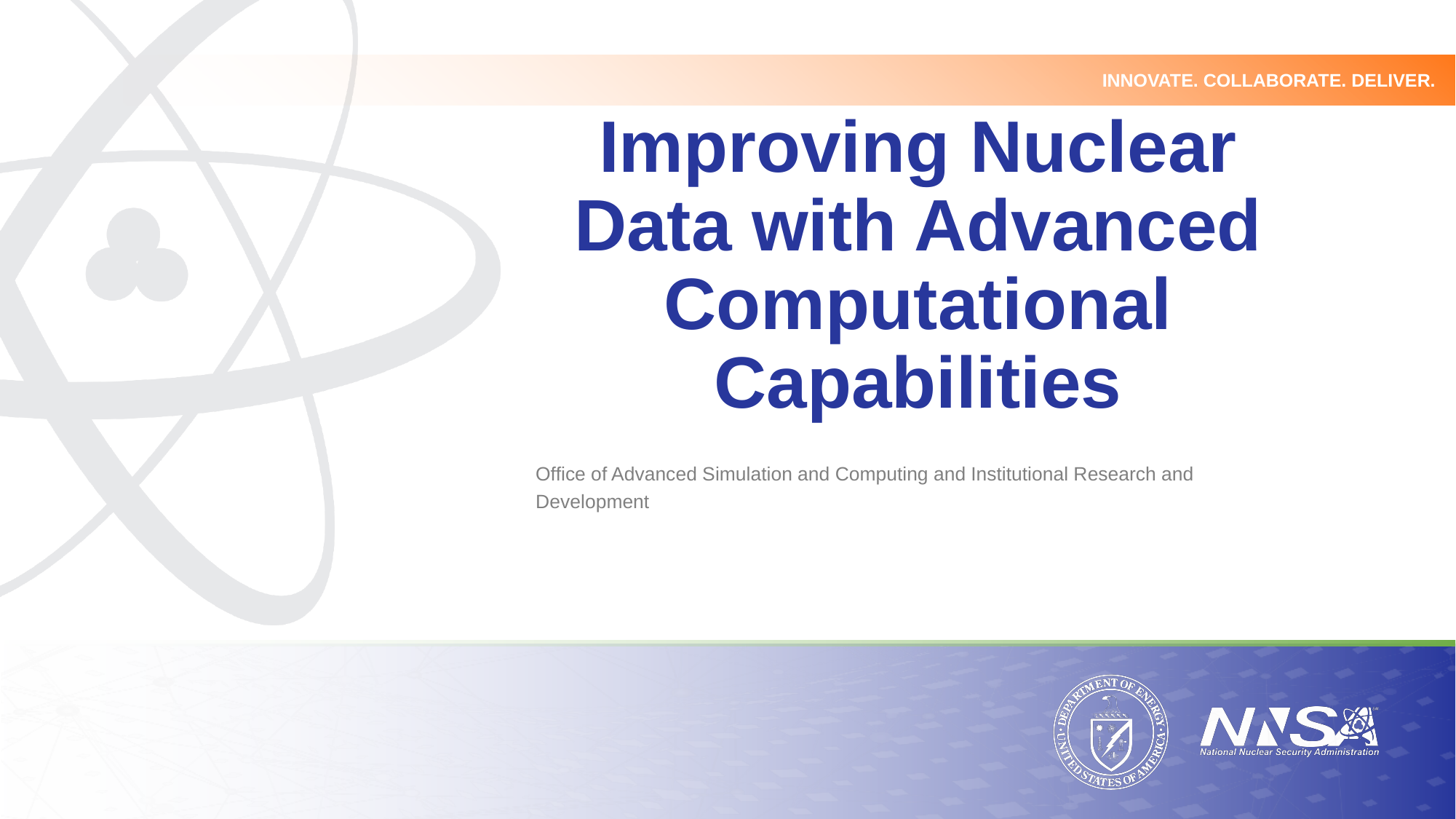

# Improving Nuclear Data with Advanced Computational Capabilities
Office of Advanced Simulation and Computing and Institutional Research and Development